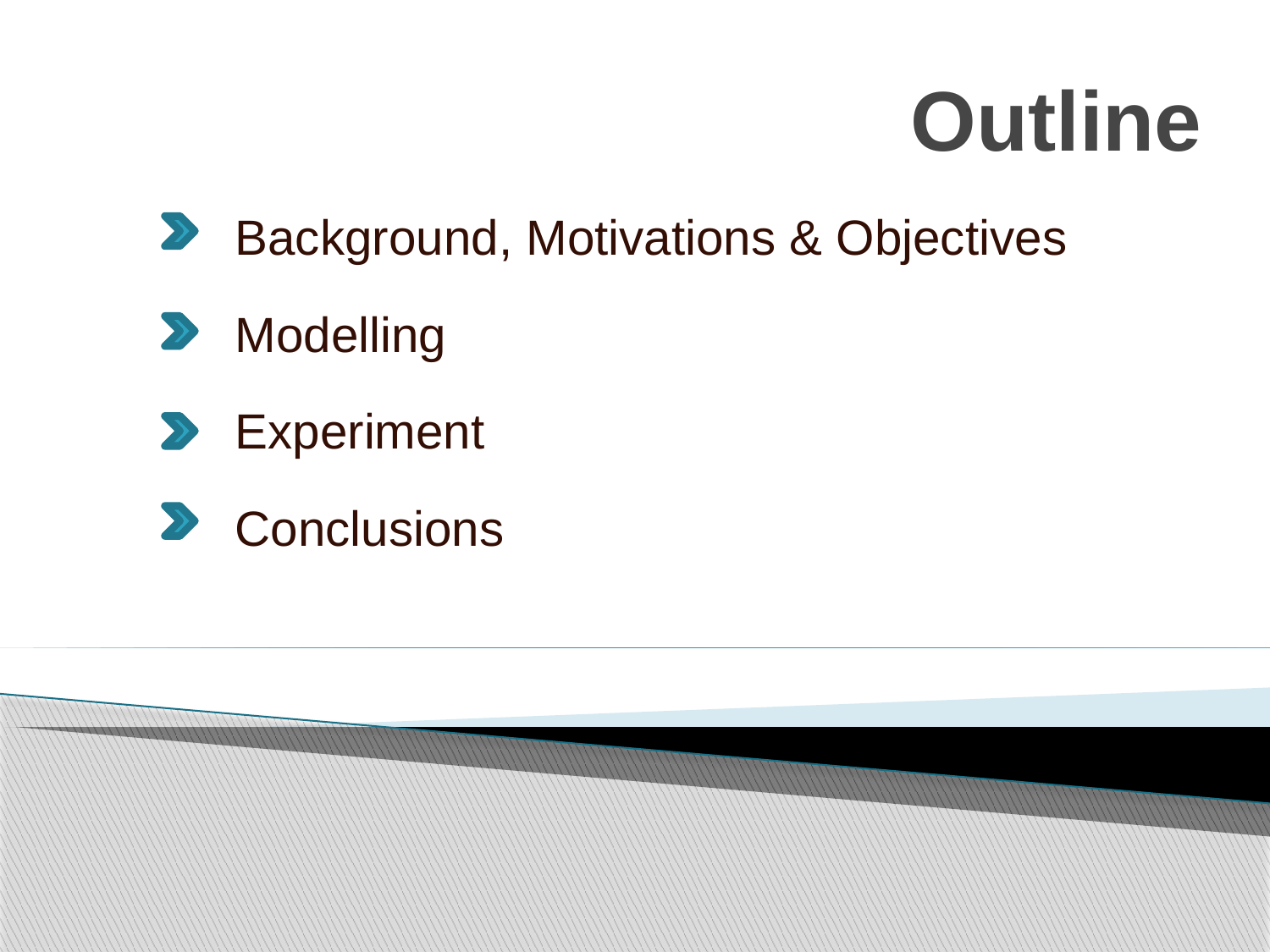

# Outline

Background, Motivations & Objectives

Modelling

Experiment

Conclusions